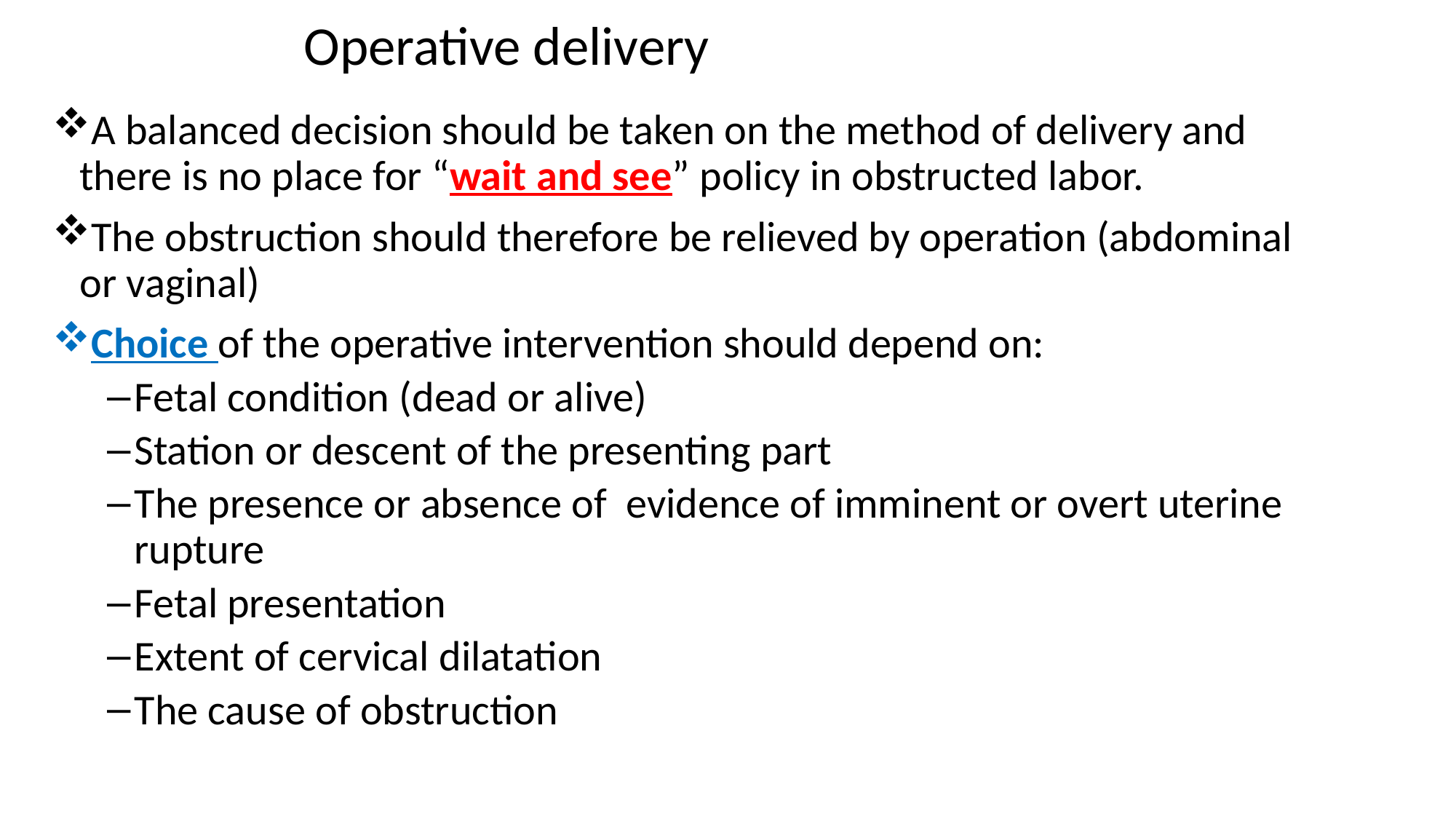

# Operative delivery
A balanced decision should be taken on the method of delivery and there is no place for “wait and see” policy in obstructed labor.
The obstruction should therefore be relieved by operation (abdominal or vaginal)
Choice of the operative intervention should depend on:
Fetal condition (dead or alive)
Station or descent of the presenting part
The presence or absence of  evidence of imminent or overt uterine  rupture
Fetal presentation
Extent of cervical dilatation
The cause of obstruction
62